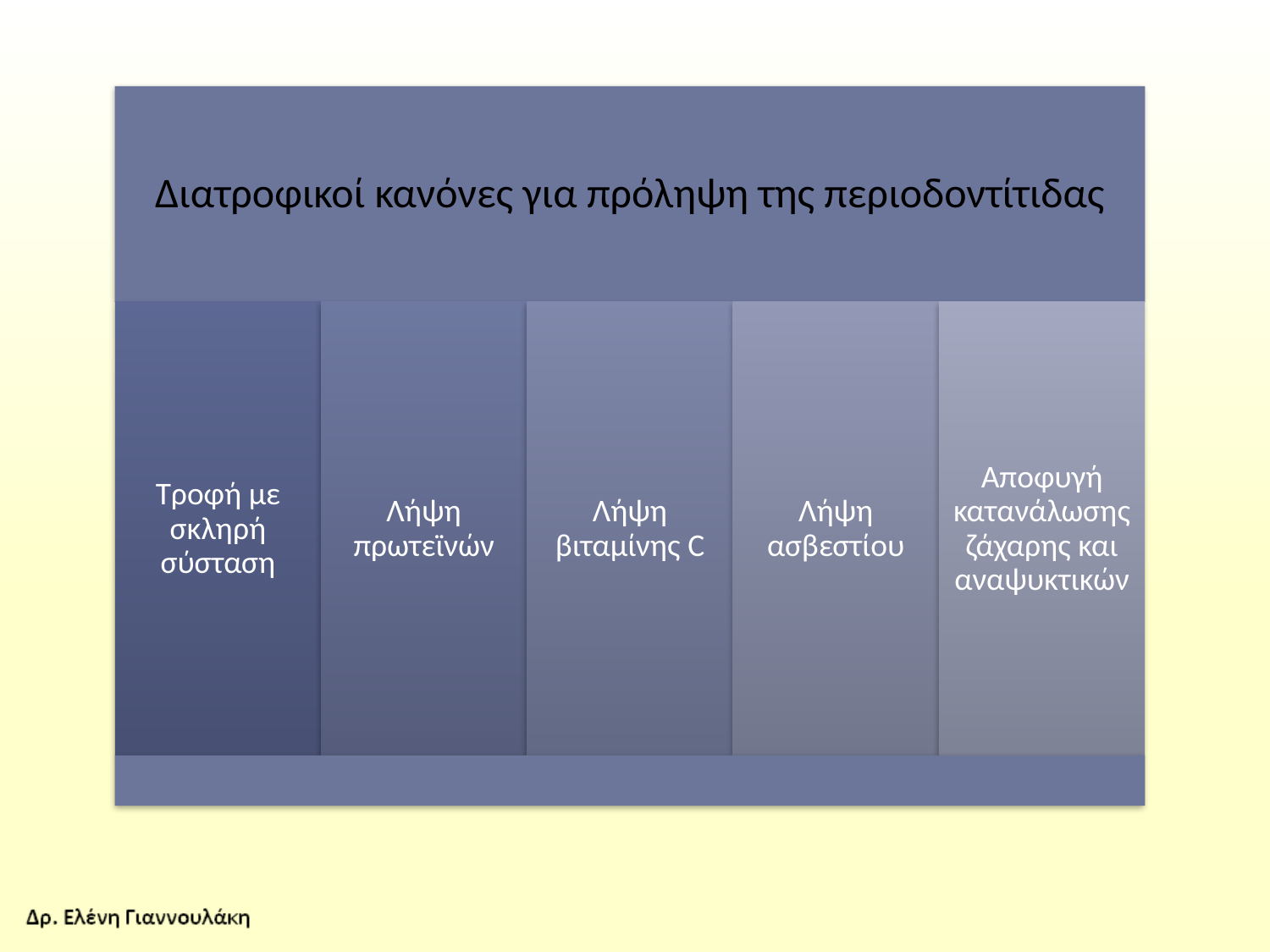

Διατροφικοί κανόνες για πρόληψη της περιοδοντίτιδας
Τροφή με σκληρή σύσταση
Λήψη πρωτεϊνών
Λήψη βιταμίνης C
Λήψη ασβεστίου
Αποφυγή κατανάλωσης ζάχαρης και αναψυκτικών